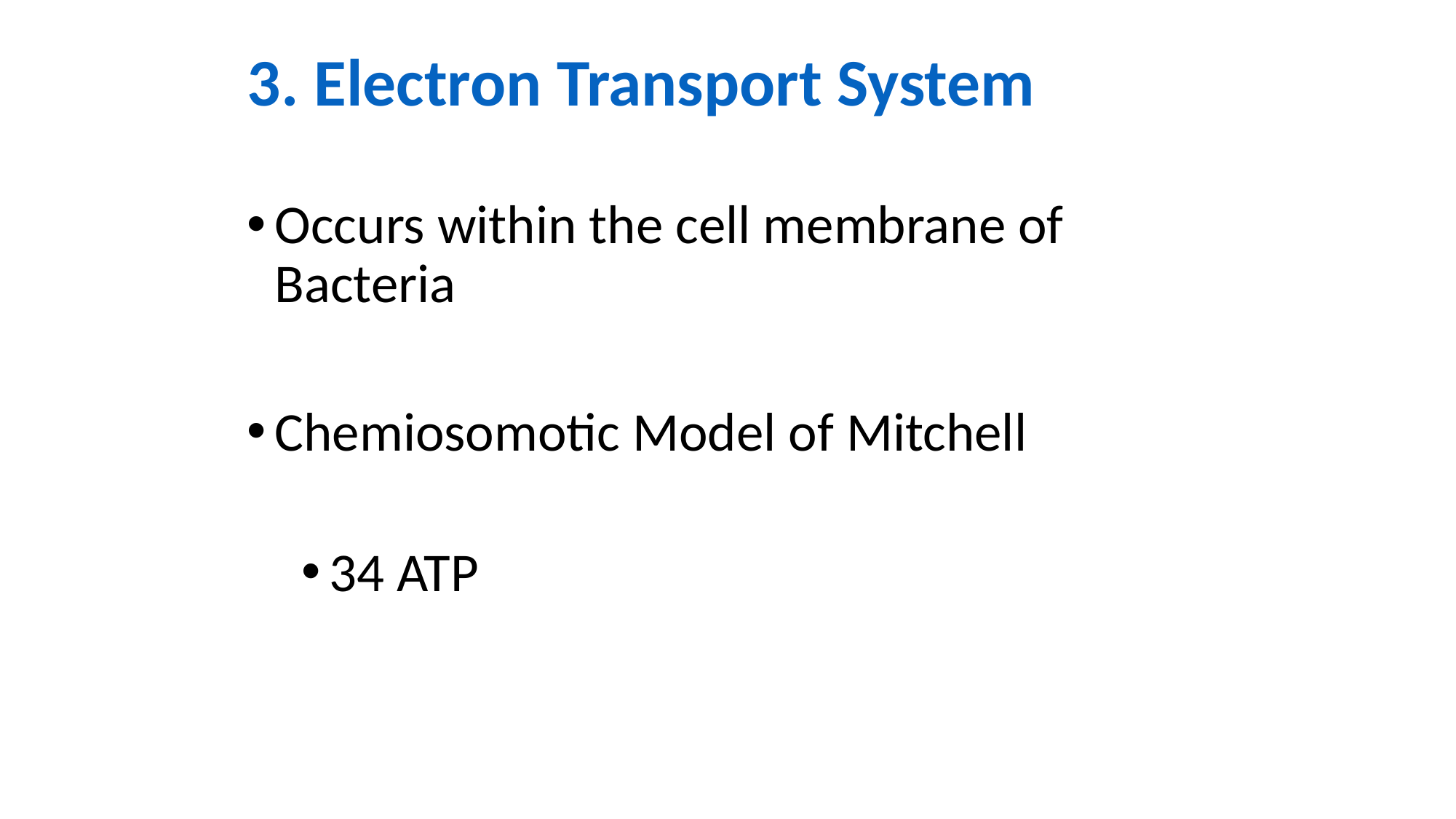

# 3. Electron Transport System
Occurs within the cell membrane of Bacteria

Chemiosomotic Model of Mitchell

34 ATP